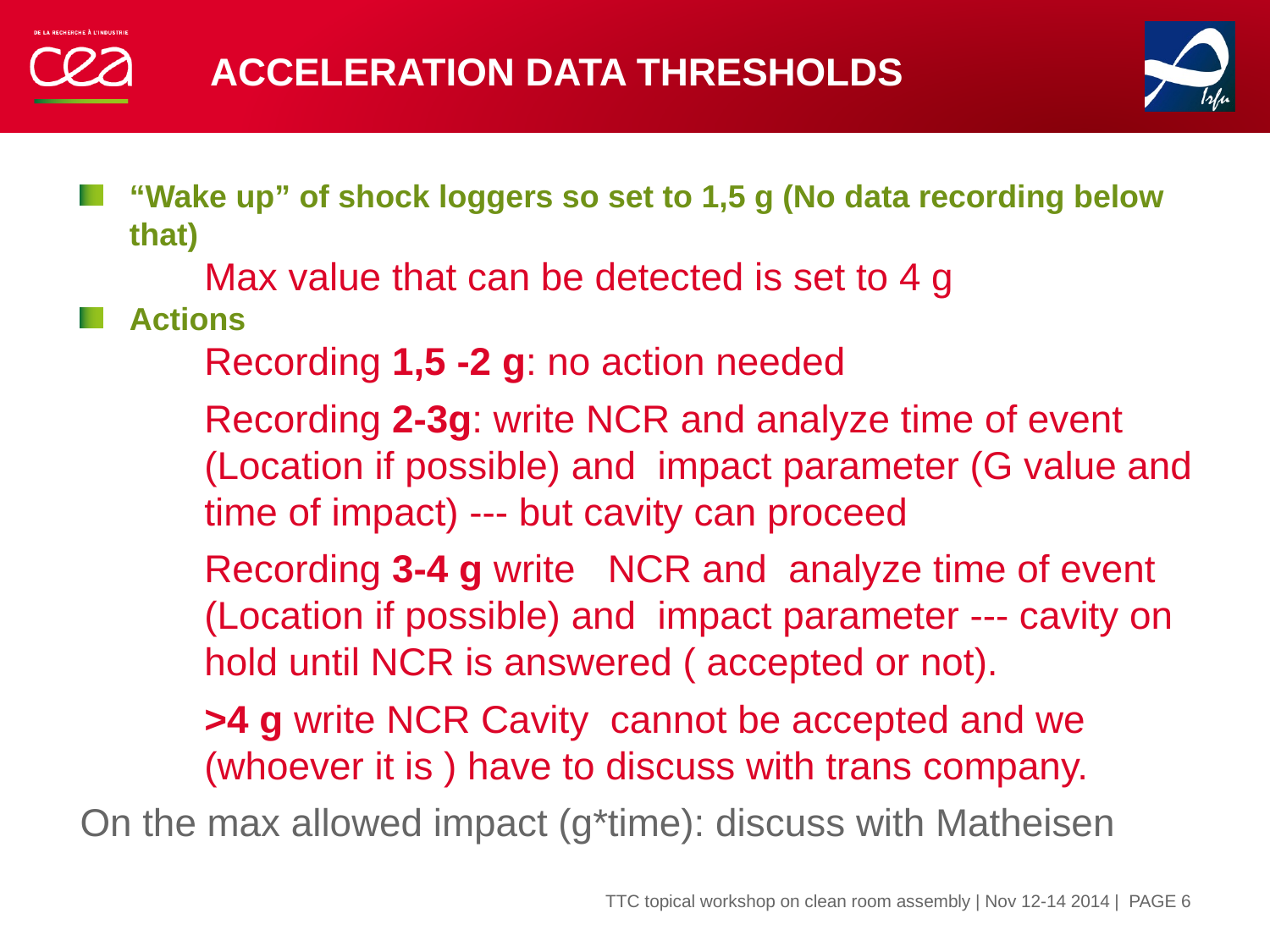

# Acceleration Data thresholds
“Wake up” of shock loggers so set to 1,5 g (No data recording below that)
Max value that can be detected is set to 4 g
Actions
Recording 1,5 -2 g: no action needed
Recording 2-3g: write NCR and analyze time of event (Location if possible) and  impact parameter (G value and time of impact) --- but cavity can proceed
Recording 3-4 g write   NCR and  analyze time of event (Location if possible) and  impact parameter --- cavity on hold until NCR is answered ( accepted or not).
>4 g write NCR Cavity  cannot be accepted and we (whoever it is ) have to discuss with trans company.
On the max allowed impact (g*time): discuss with Matheisen

|  PAGE 6
TTC topical workshop on clean room assembly | Nov 12-14 2014